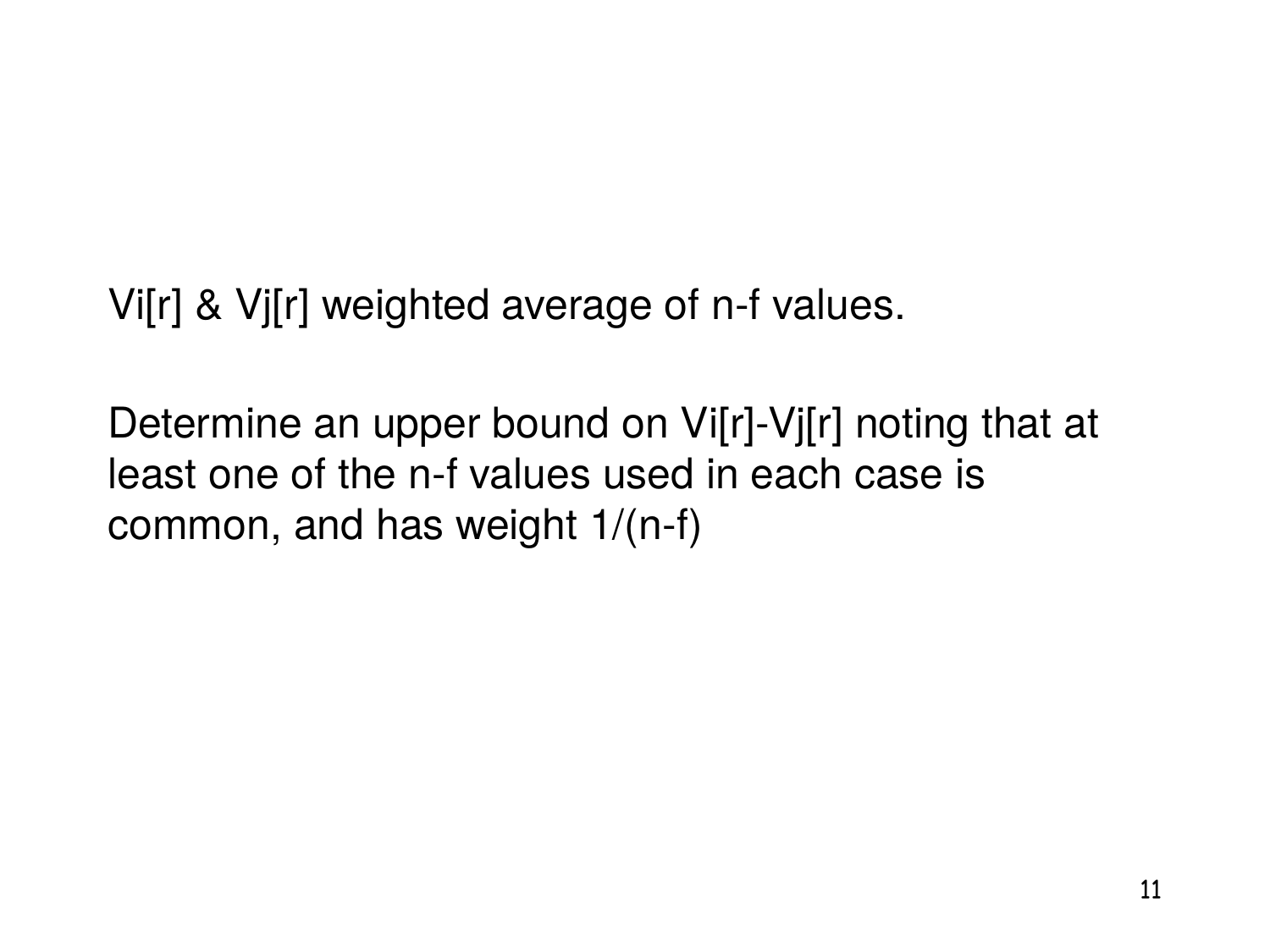

#

Vi[r] & Vj[r] weighted average of n-f values.

Determine an upper bound on Vi[r]-Vj[r] noting that at least one of the n-f values used in each case is common, and has weight 1/(n-f)
11